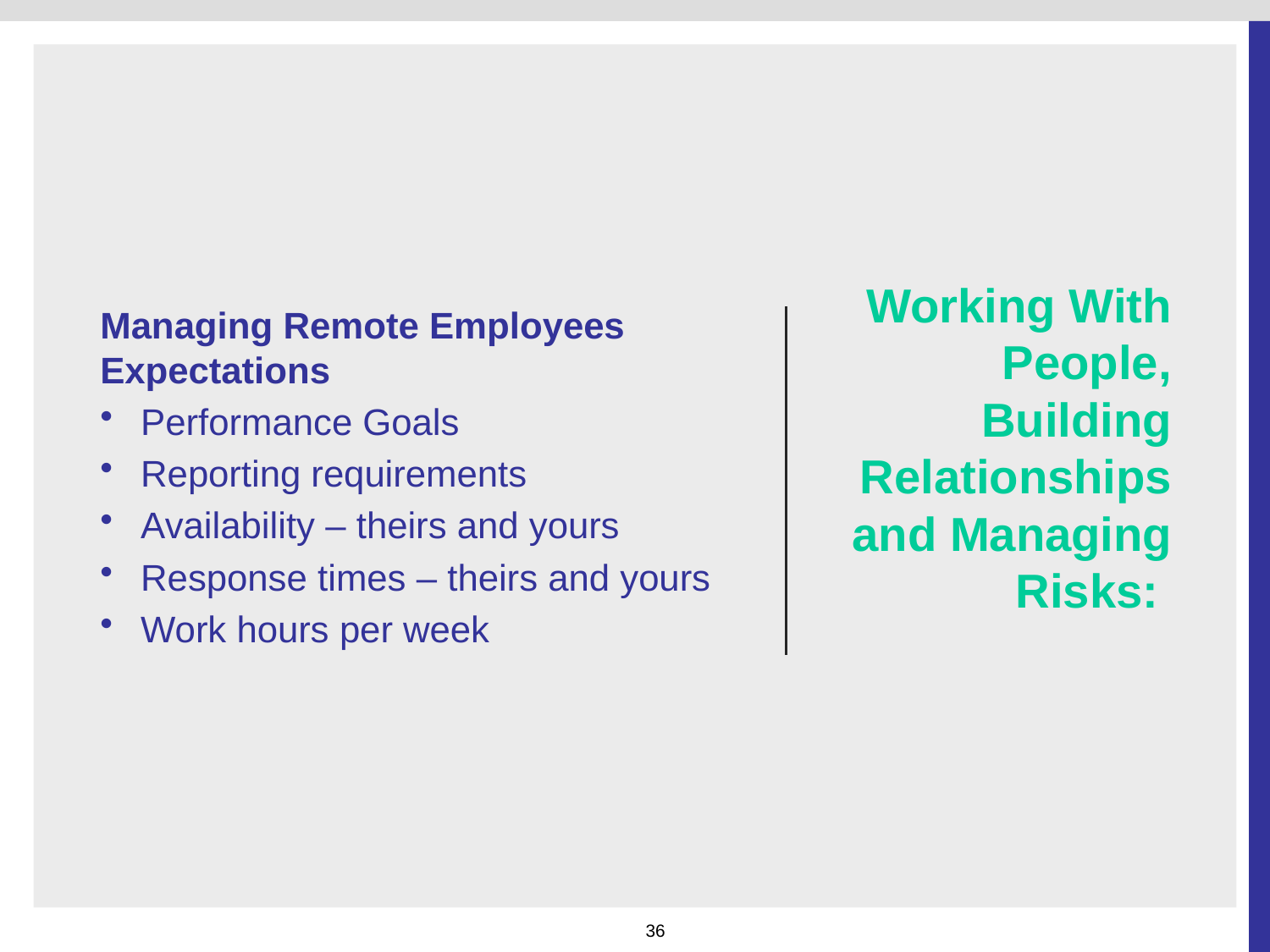

# Working With People, Building Relationships and Managing Risks:
Managing Remote Employees
Expectations
Performance Goals
Reporting requirements
Availability – theirs and yours
Response times – theirs and yours
Work hours per week